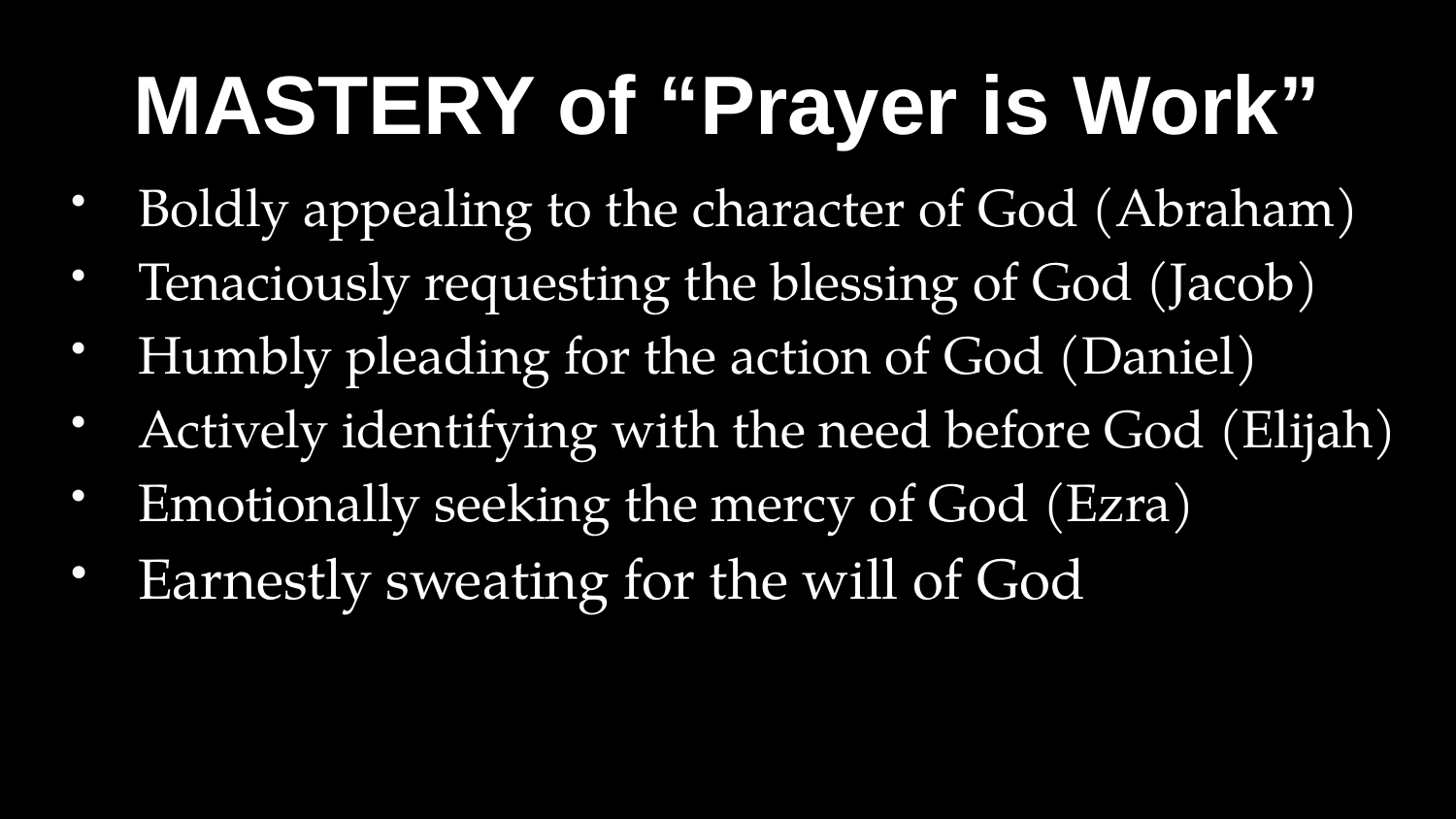

# MASTERY of “Prayer is Work”
Boldly appealing to the character of God (Abraham)
Tenaciously requesting the blessing of God (Jacob)
Humbly pleading for the action of God (Daniel)
Actively identifying with the need before God (Elijah)
Emotionally seeking the mercy of God (Ezra)
Earnestly sweating for the will of God